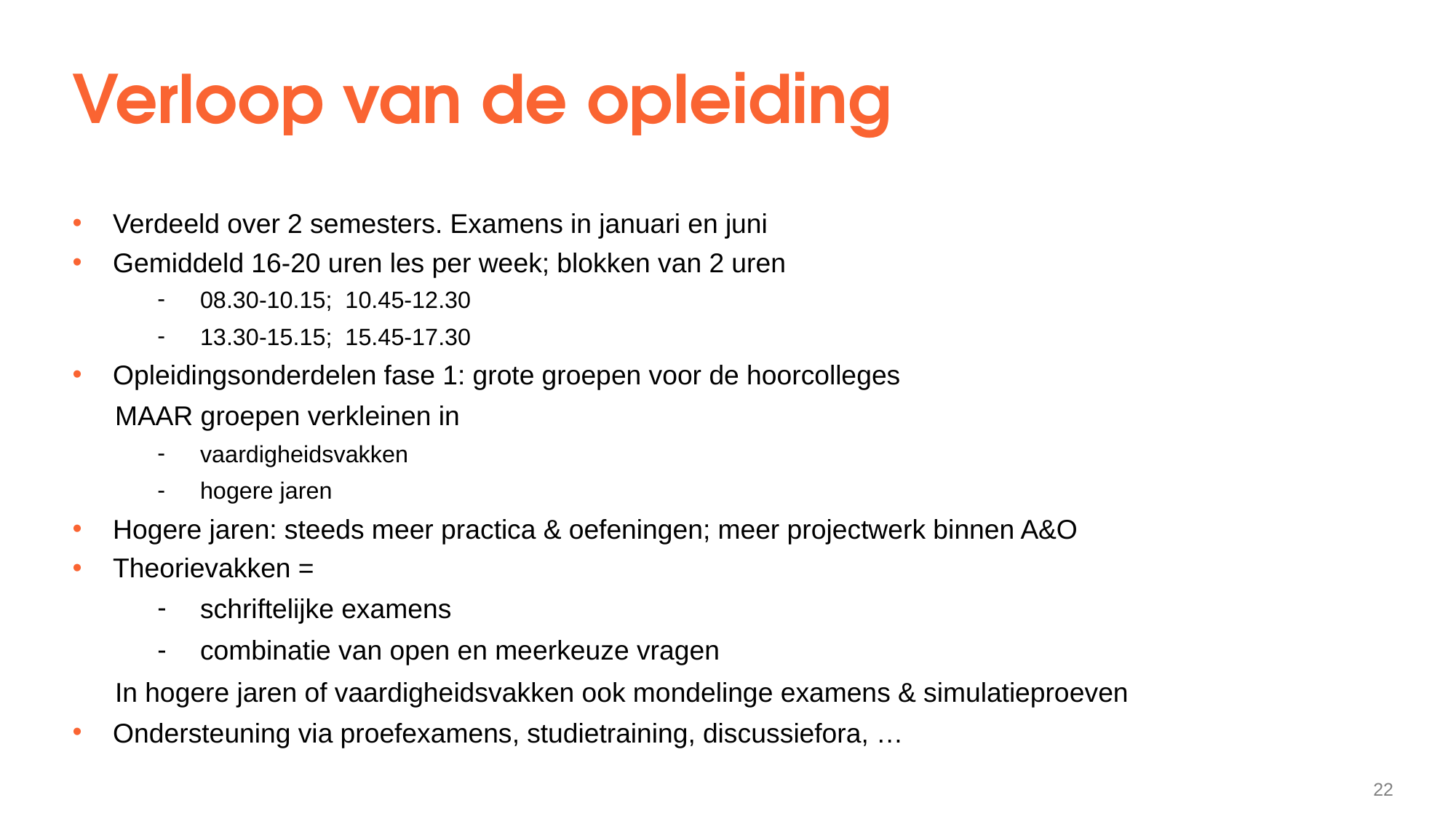

# Verloop van de opleiding
Verdeeld over 2 semesters. Examens in januari en juni
Gemiddeld 16-20 uren les per week; blokken van 2 uren
08.30-10.15;  10.45-12.30
13.30-15.15;  15.45-17.30
Opleidingsonderdelen fase 1: grote groepen voor de hoorcolleges
MAAR groepen verkleinen in
vaardigheidsvakken
hogere jaren
Hogere jaren: steeds meer practica & oefeningen; meer projectwerk binnen A&O
Theorievakken =
schriftelijke examens
combinatie van open en meerkeuze vragen
In hogere jaren of vaardigheidsvakken ook mondelinge examens & simulatieproeven
Ondersteuning via proefexamens, studietraining, discussiefora, …

22